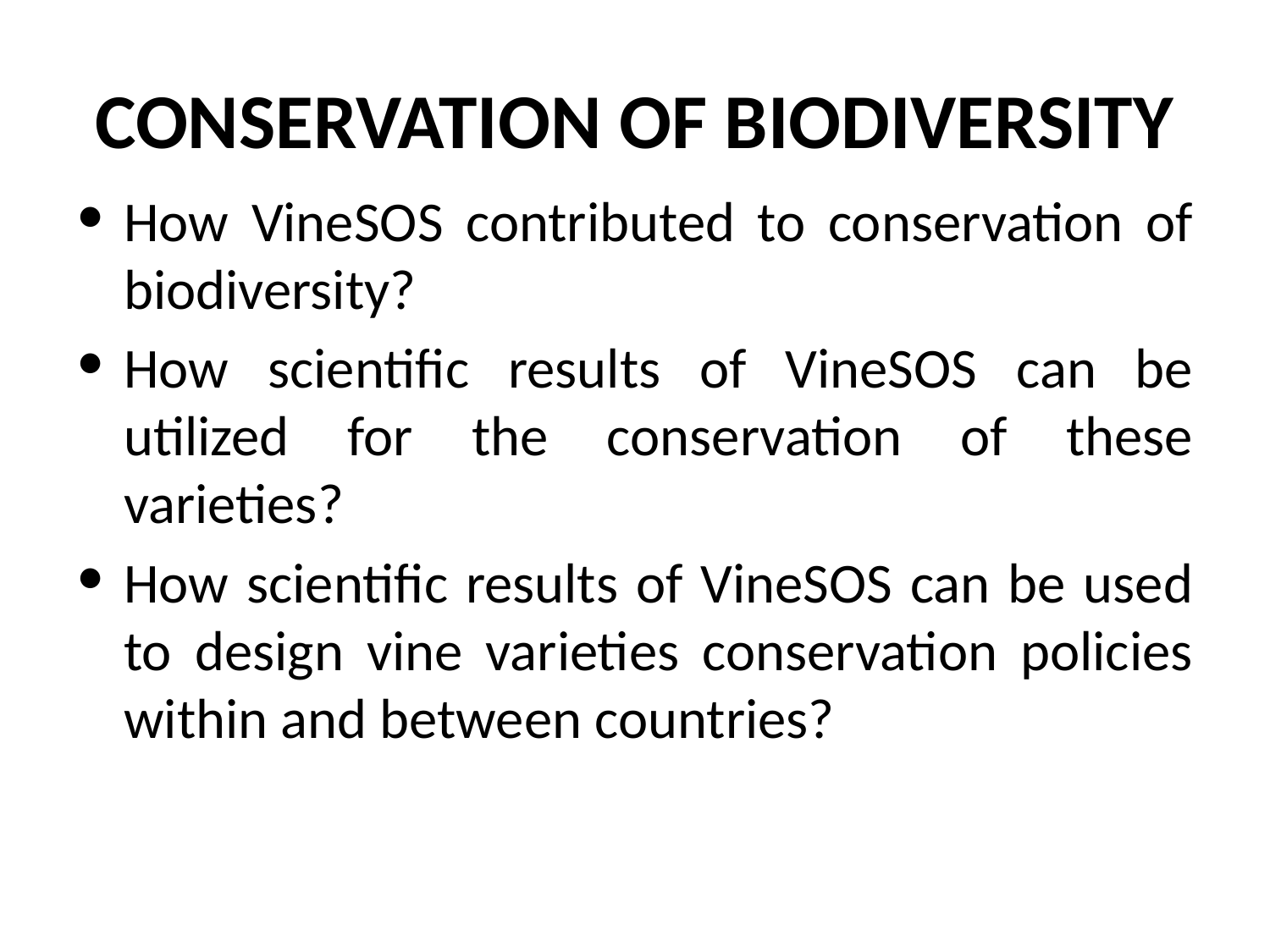

# CONSERVATION OF BIODIVERSITY
How VineSOS contributed to conservation of biodiversity?
How scientific results of VineSOS can be utilized for the conservation of these varieties?
How scientific results of VineSOS can be used to design vine varieties conservation policies within and between countries?